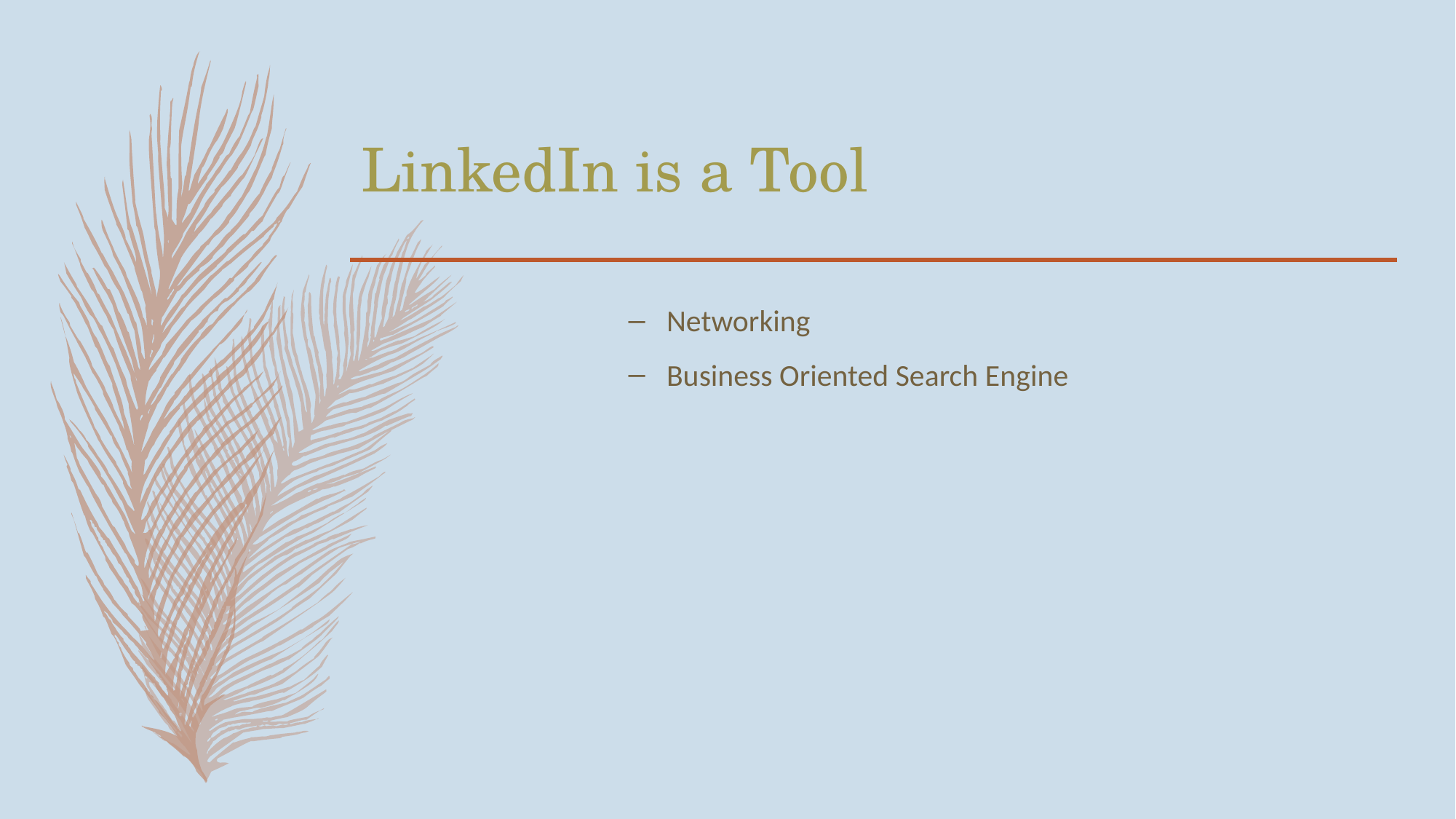

# LinkedIn is a Tool
Networking
Business Oriented Search Engine